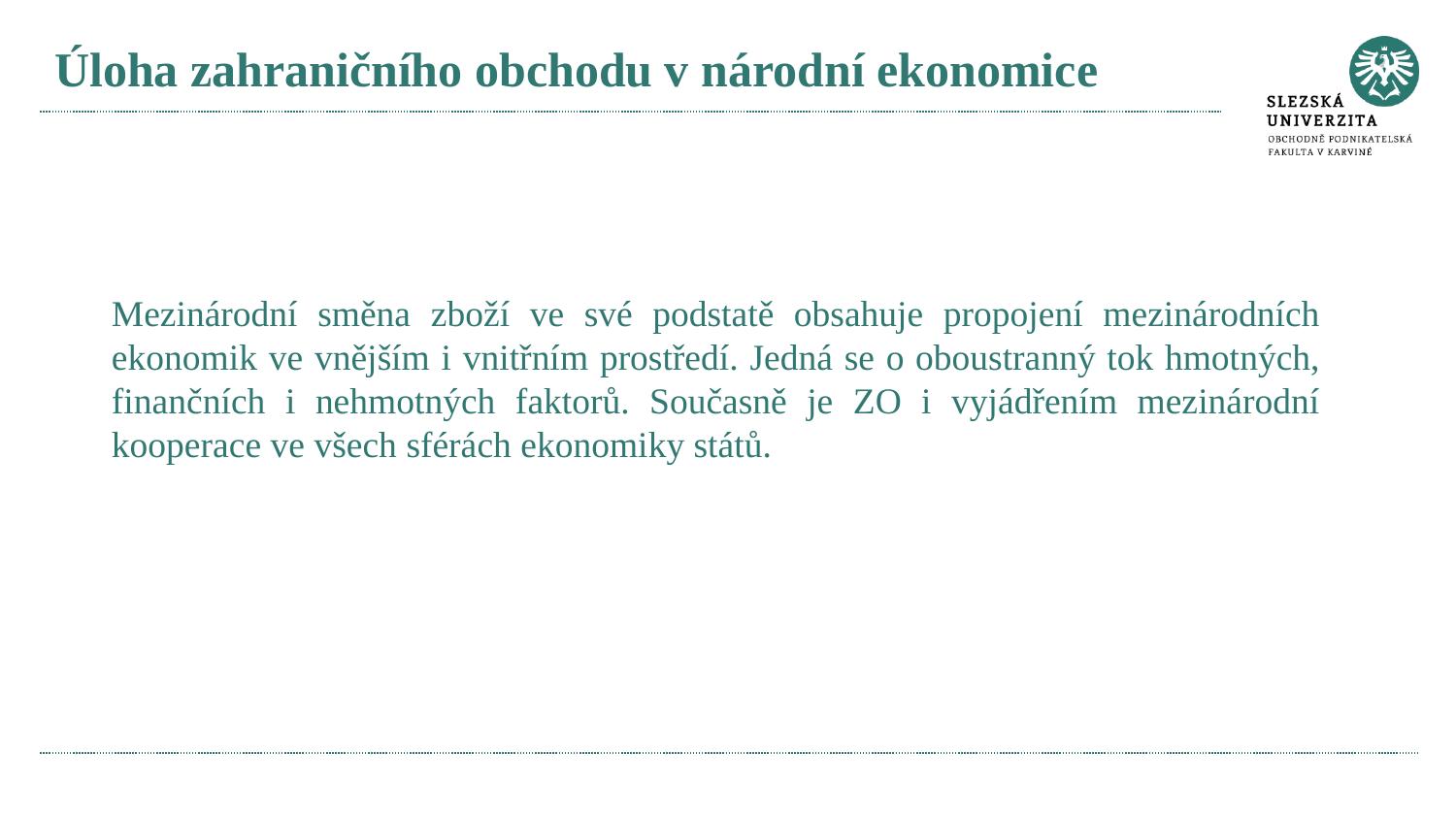

# Úloha zahraničního obchodu v národní ekonomice
Mezinárodní směna zboží ve své podstatě obsahuje propojení mezinárodních ekonomik ve vnějším i vnitřním prostředí. Jedná se o oboustranný tok hmotných, finančních i nehmotných faktorů. Současně je ZO i vyjádřením mezinárodní kooperace ve všech sférách ekonomiky států.